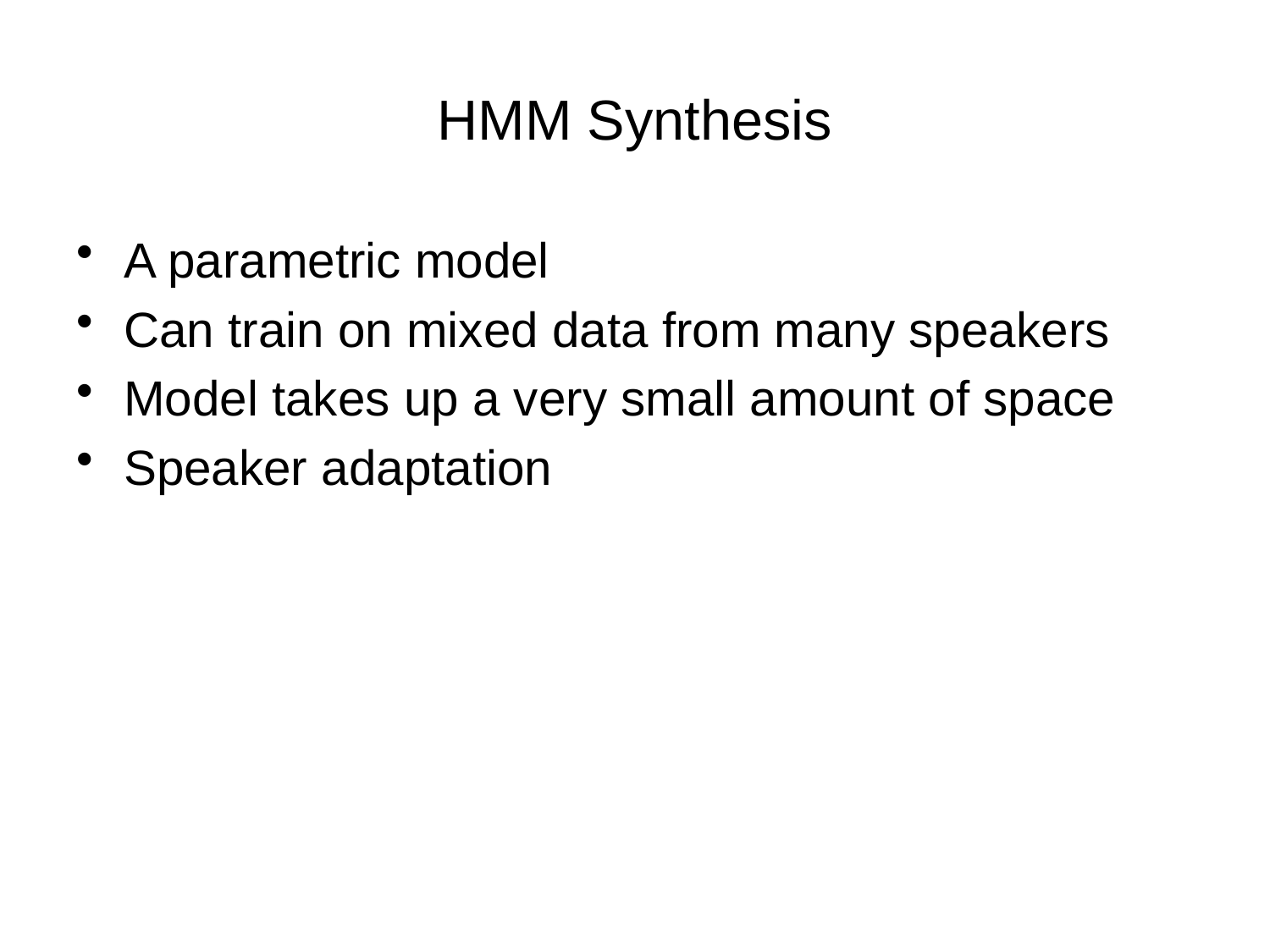

# HMM Synthesis
A parametric model
Can train on mixed data from many speakers
Model takes up a very small amount of space
Speaker adaptation